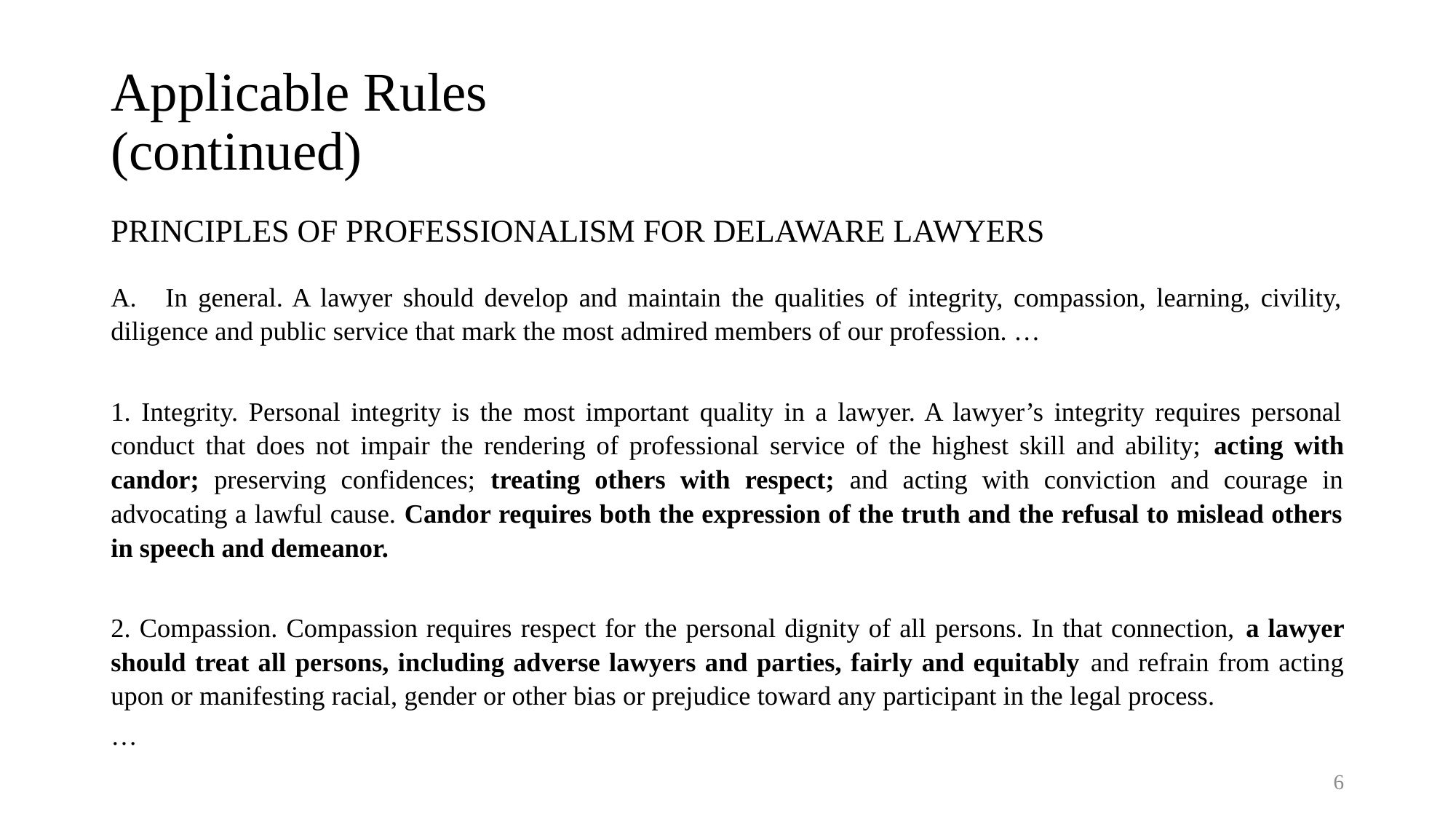

# Applicable Rules (continued)
PRINCIPLES OF PROFESSIONALISM FOR DELAWARE LAWYERS

A.	In general. A lawyer should develop and maintain the qualities of integrity, compassion, learning, civility, diligence and public service that mark the most admired members of our profession. …

1. Integrity. Personal integrity is the most important quality in a lawyer. A lawyer’s integrity requires personal conduct that does not impair the rendering of professional service of the highest skill and ability; acting with candor; preserving confidences; treating others with respect; and acting with conviction and courage in advocating a lawful cause. Candor requires both the expression of the truth and the refusal to mislead others in speech and demeanor.

2. Compassion. Compassion requires respect for the personal dignity of all persons. In that connection, a lawyer should treat all persons, including adverse lawyers and parties, fairly and equitably and refrain from acting upon or manifesting racial, gender or other bias or prejudice toward any participant in the legal process.
…

6